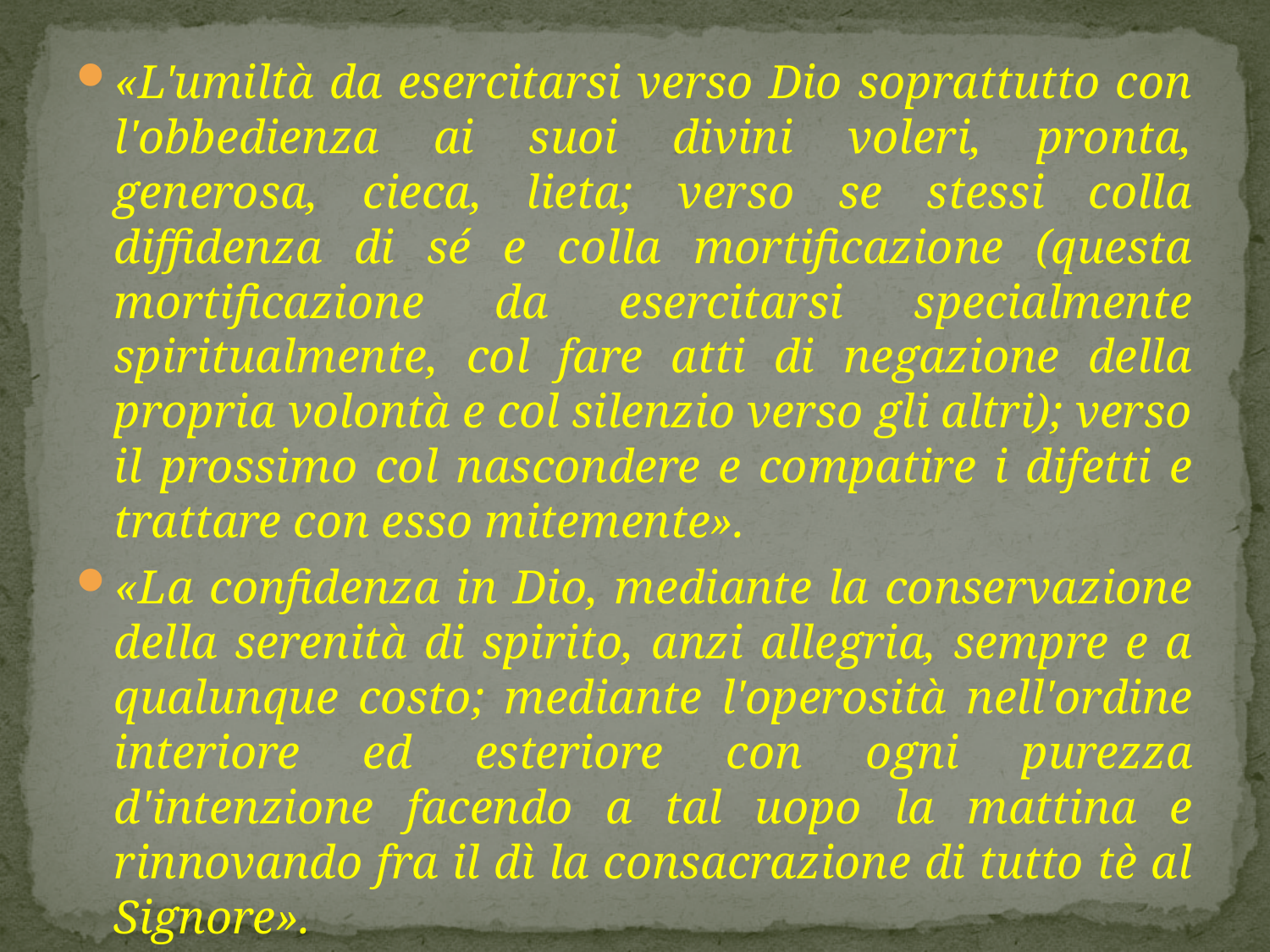

«L'umiltà da esercitarsi verso Dio soprattutto con l'obbedienza ai suoi divini voleri, pronta, generosa, cieca, lieta; verso se stessi colla diffidenza di sé e colla mortificazione (questa mortificazione da esercitarsi specialmente spiritualmente, col fare atti di negazione della propria volontà e col silenzio verso gli altri); verso il prossimo col nascondere e compatire i difetti e trattare con esso mitemente».
«La confidenza in Dio, mediante la conservazione della serenità di spirito, anzi allegria, sempre e a qualunque costo; mediante l'operosità nell'ordine interiore ed esteriore con ogni purezza d'intenzione facendo a tal uopo la mattina e rinnovando fra il dì la consacrazione di tutto tè al Signore».